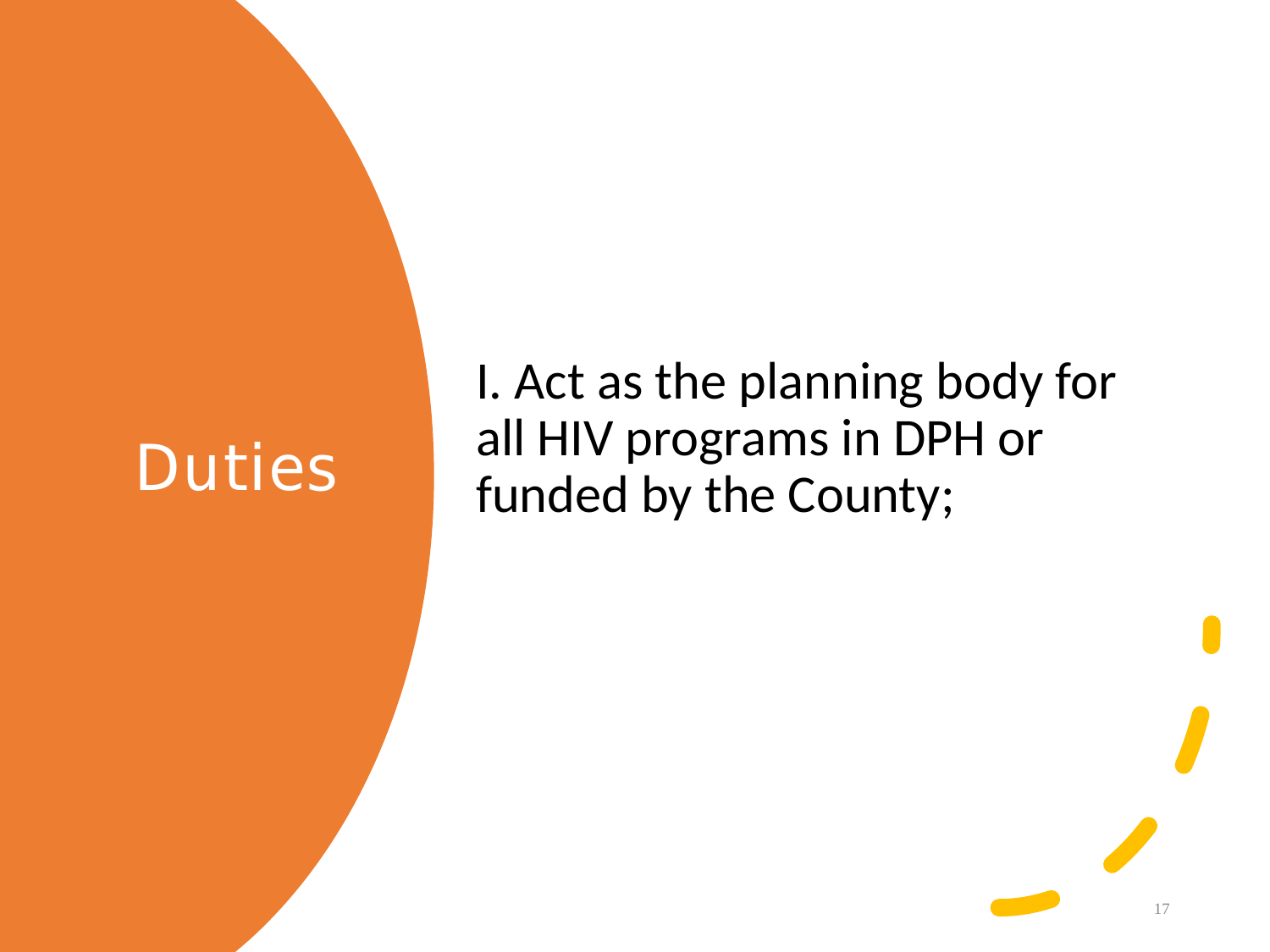

I. Act as the planning body for all HIV programs in DPH or funded by the County;

# Duties

17